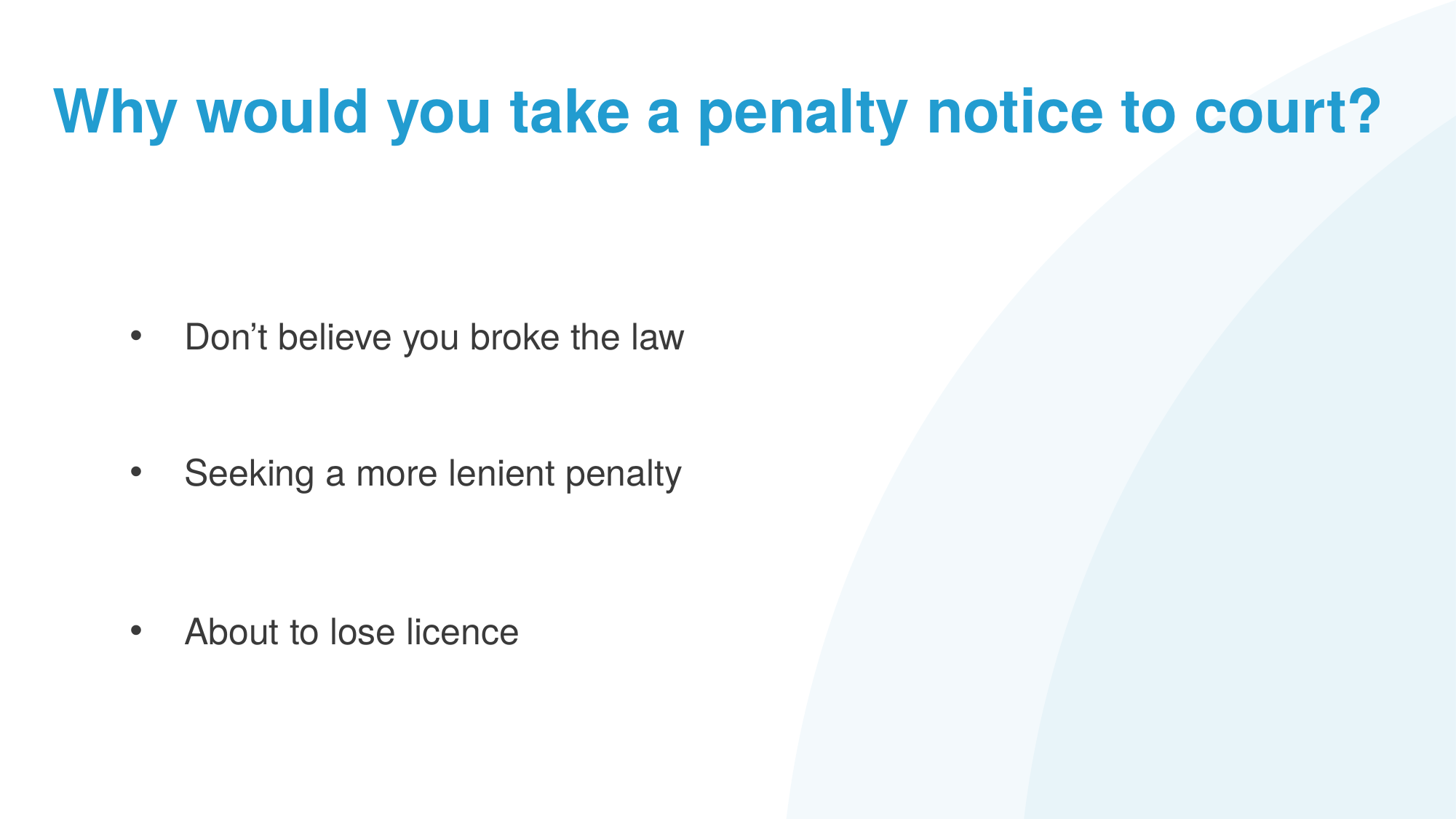

# Why would you take a penalty notice to court?
Don’t believe you broke the law
Seeking a more lenient penalty
About to lose licence